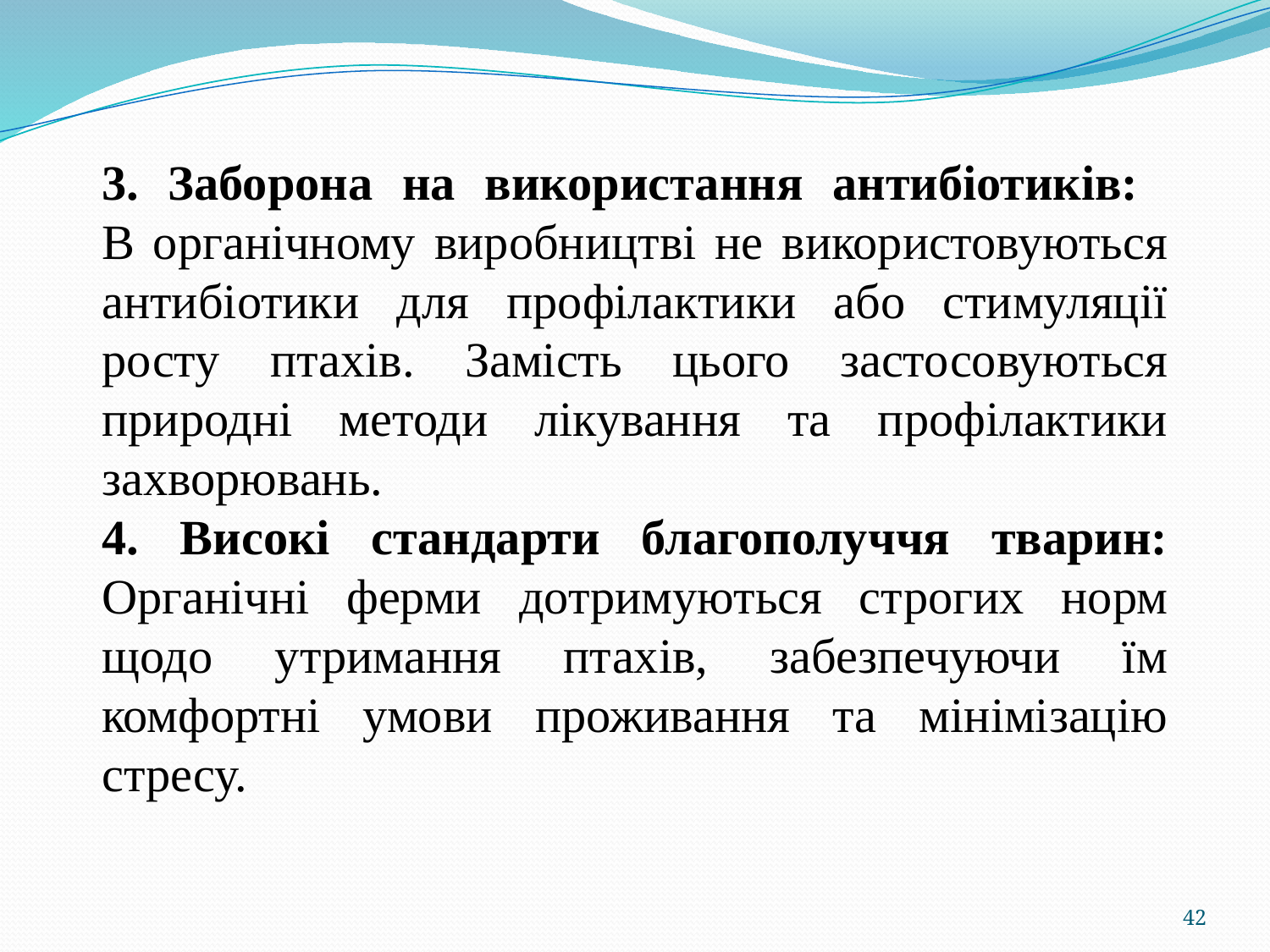

# 3. Заборона на використання антибіотиків: В органічному виробництві не використовуються антибіотики для профілактики або стимуляції росту птахів. Замість цього застосовуються природні методи лікування та профілактики захворювань.
4. Високі стандарти благополуччя тварин: Органічні ферми дотримуються строгих норм щодо утримання птахів, забезпечуючи їм комфортні умови проживання та мінімізацію стресу.
42